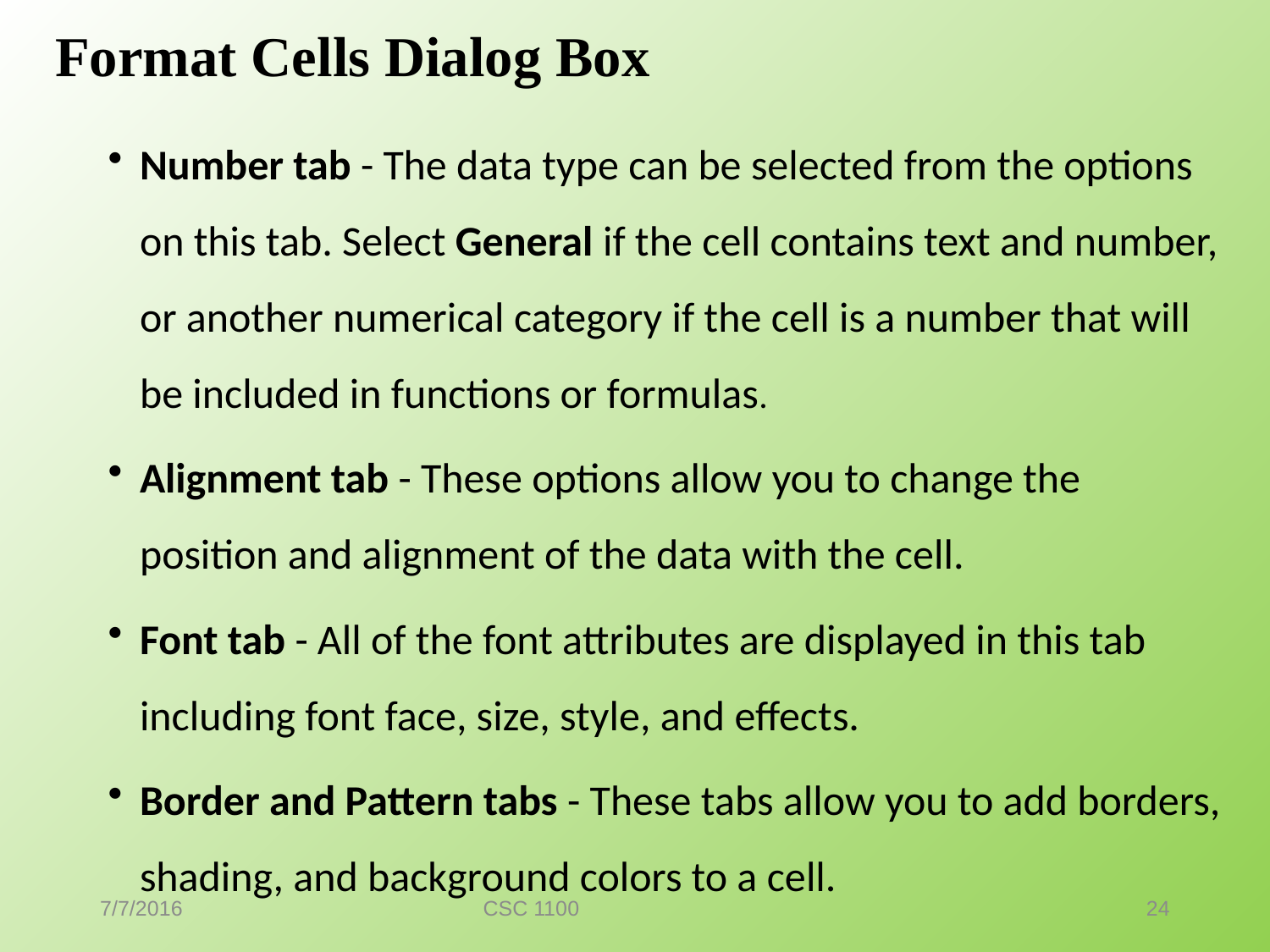

# Format Cells Dialog Box

Number tab - The data type can be selected from the options on this tab. Select General if the cell contains text and number, or another numerical category if the cell is a number that will be included in functions or formulas.
Alignment tab - These options allow you to change the position and alignment of the data with the cell.
Font tab - All of the font attributes are displayed in this tab including font face, size, style, and effects.
Border and Pattern tabs - These tabs allow you to add borders, shading, and background colors to a cell.

7/7/2016
CSC 1100
24